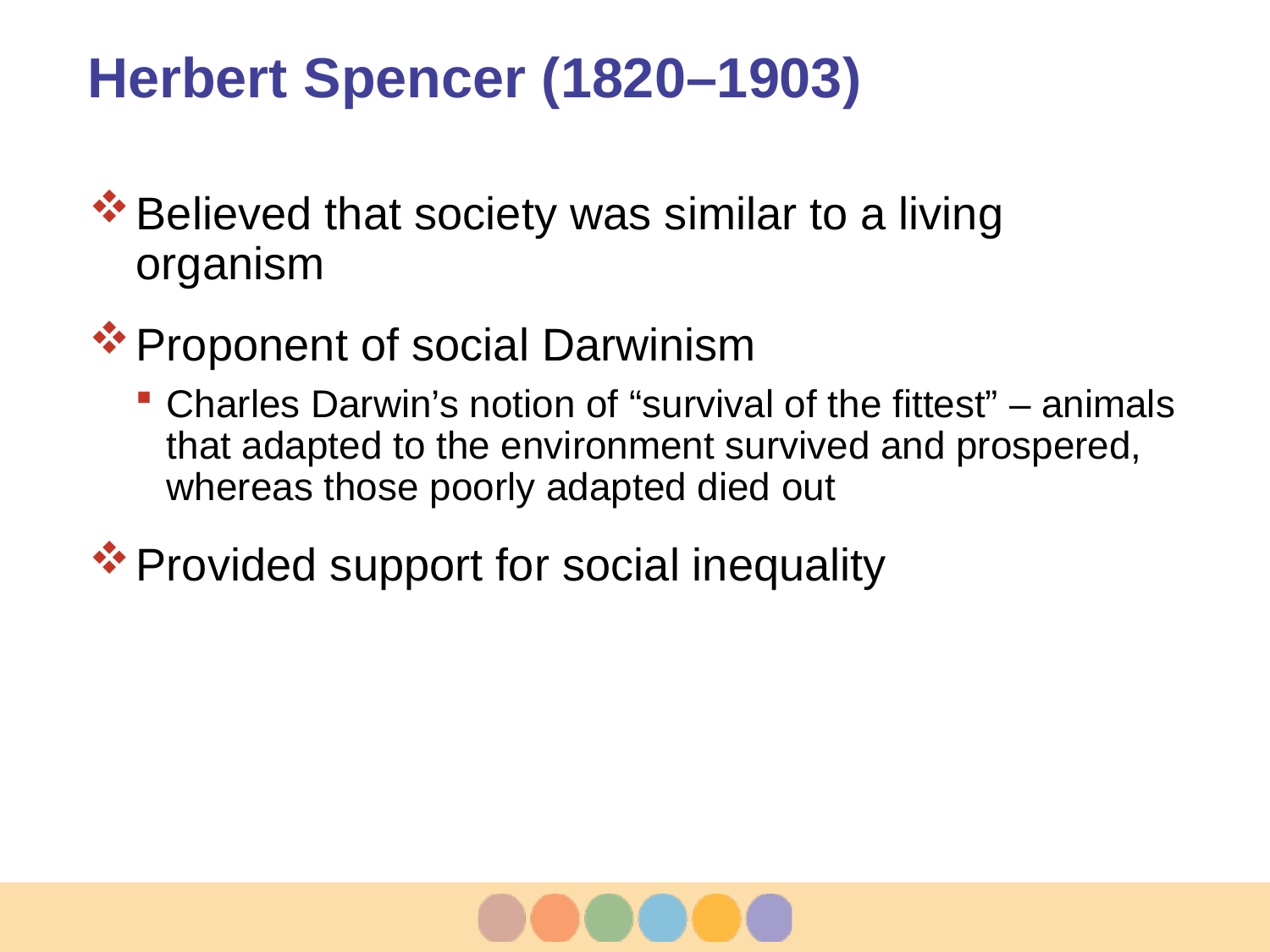

# Herbert Spencer (1820–1903)
Believed that society was similar to a living organism
Proponent of social Darwinism
Charles Darwin’s notion of “survival of the fittest” – animals that adapted to the environment survived and prospered, whereas those poorly adapted died out
Provided support for social inequality